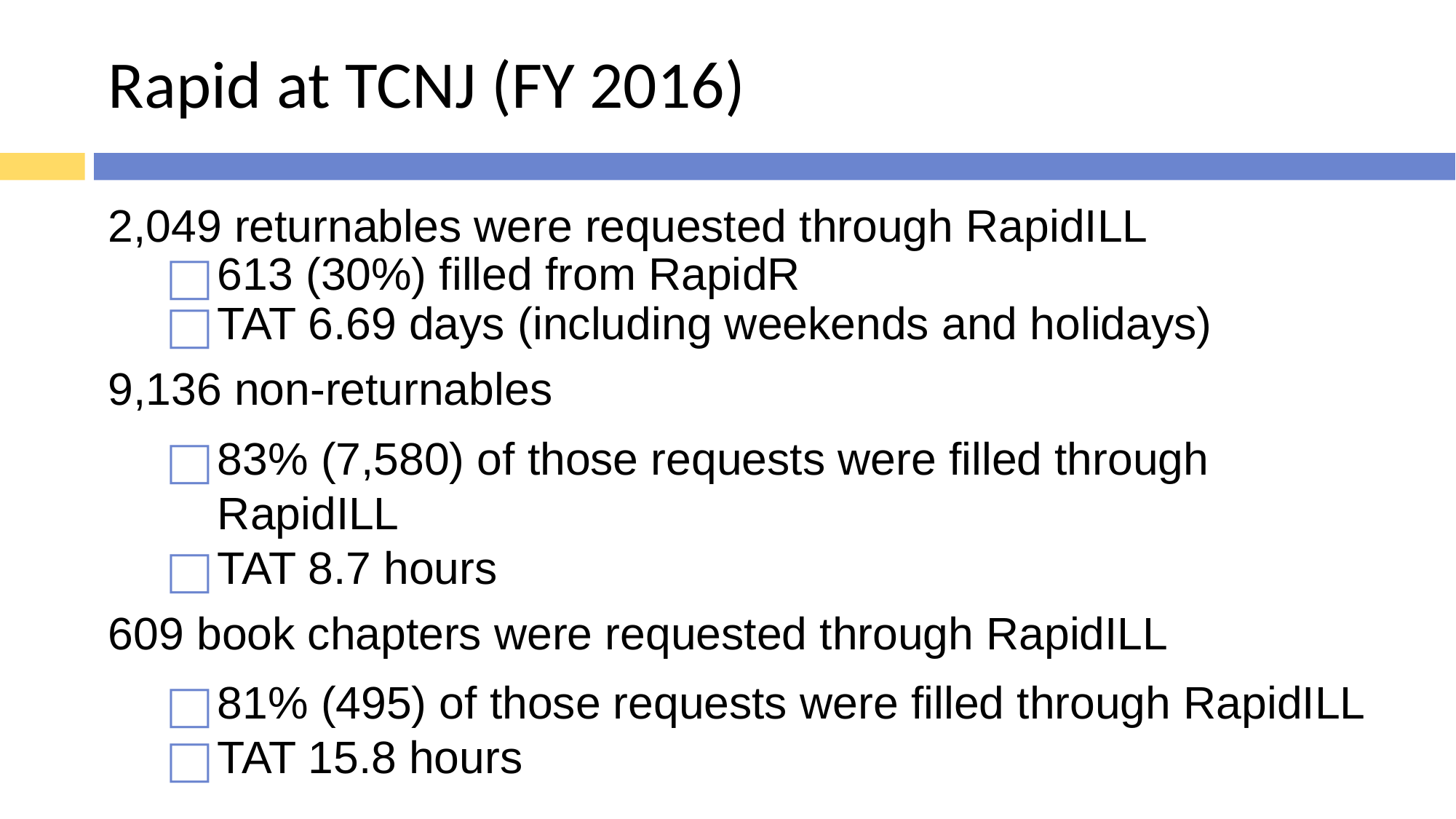

# Rapid at TCNJ (FY 2016)
2,049 returnables were requested through RapidILL
613 (30%) filled from RapidR
TAT 6.69 days (including weekends and holidays)
9,136 non-returnables
83% (7,580) of those requests were filled through RapidILL
TAT 8.7 hours
609 book chapters were requested through RapidILL
81% (495) of those requests were filled through RapidILL
TAT 15.8 hours